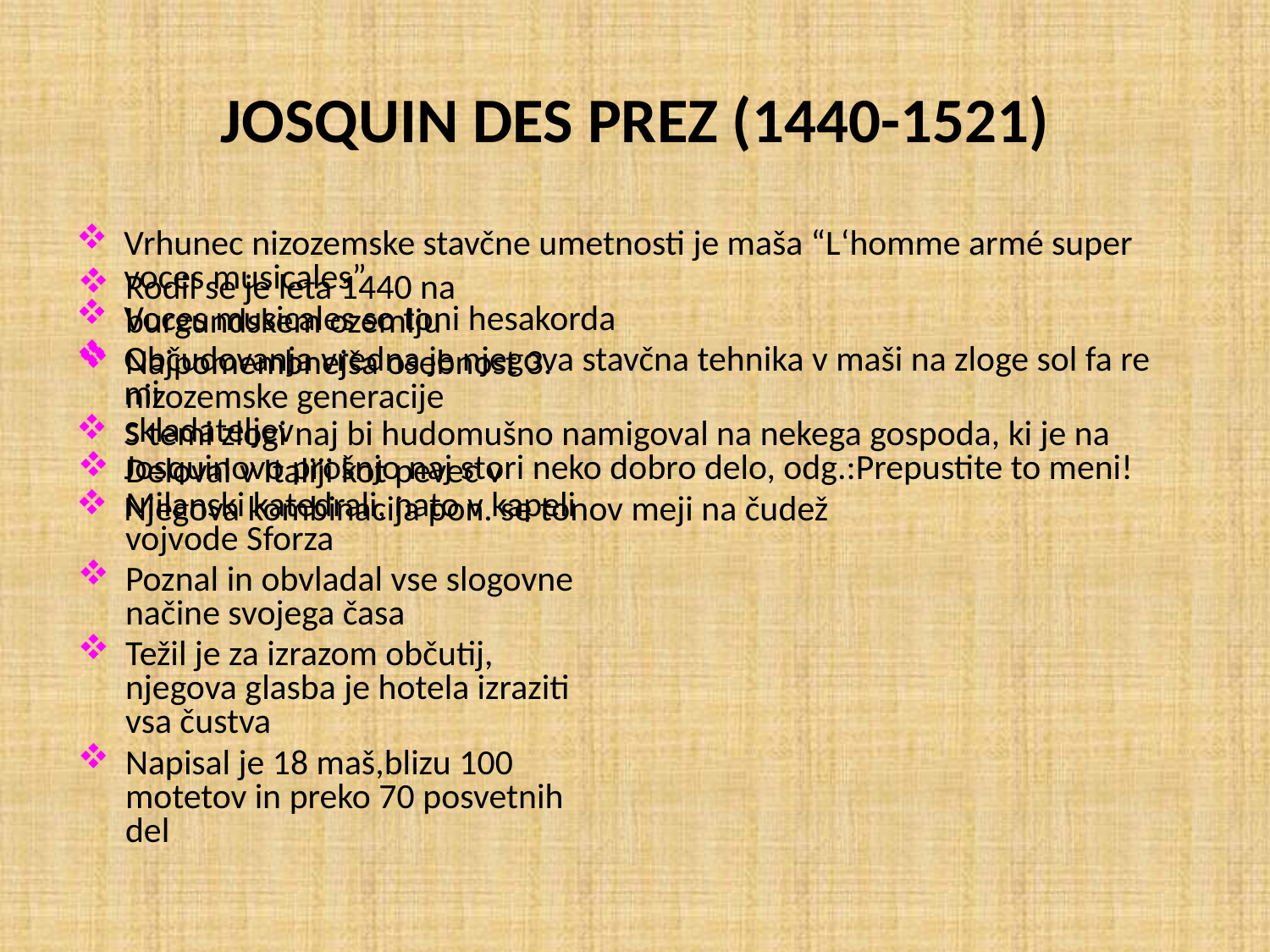

# JOSQUIN DES PREZ (1440-1521)
Vrhunec nizozemske stavčne umetnosti je maša “L‘homme armé super voces musicales”
Voces musicales so toni hesakorda
Občudovanja vredna je njegova stavčna tehnika v maši na zloge sol fa re mi
S temi zlogi naj bi hudomušno namigoval na nekega gospoda, ki je na Josquinovo prošnjo naj stori neko dobro delo, odg.:Prepustite to meni!
Njegova kombinacija pon. se tonov meji na čudež
Rodil se je leta 1440 na burgundskem ozemlju
Najpomembnejša osebnost 3. nizozemske generacije skladateljev
Deloval v Italiji kot pevec v Milanski katedrali, nato v kapeli vojvode Sforza
Poznal in obvladal vse slogovne načine svojega časa
Težil je za izrazom občutij, njegova glasba je hotela izraziti vsa čustva
Napisal je 18 maš,blizu 100 motetov in preko 70 posvetnih del